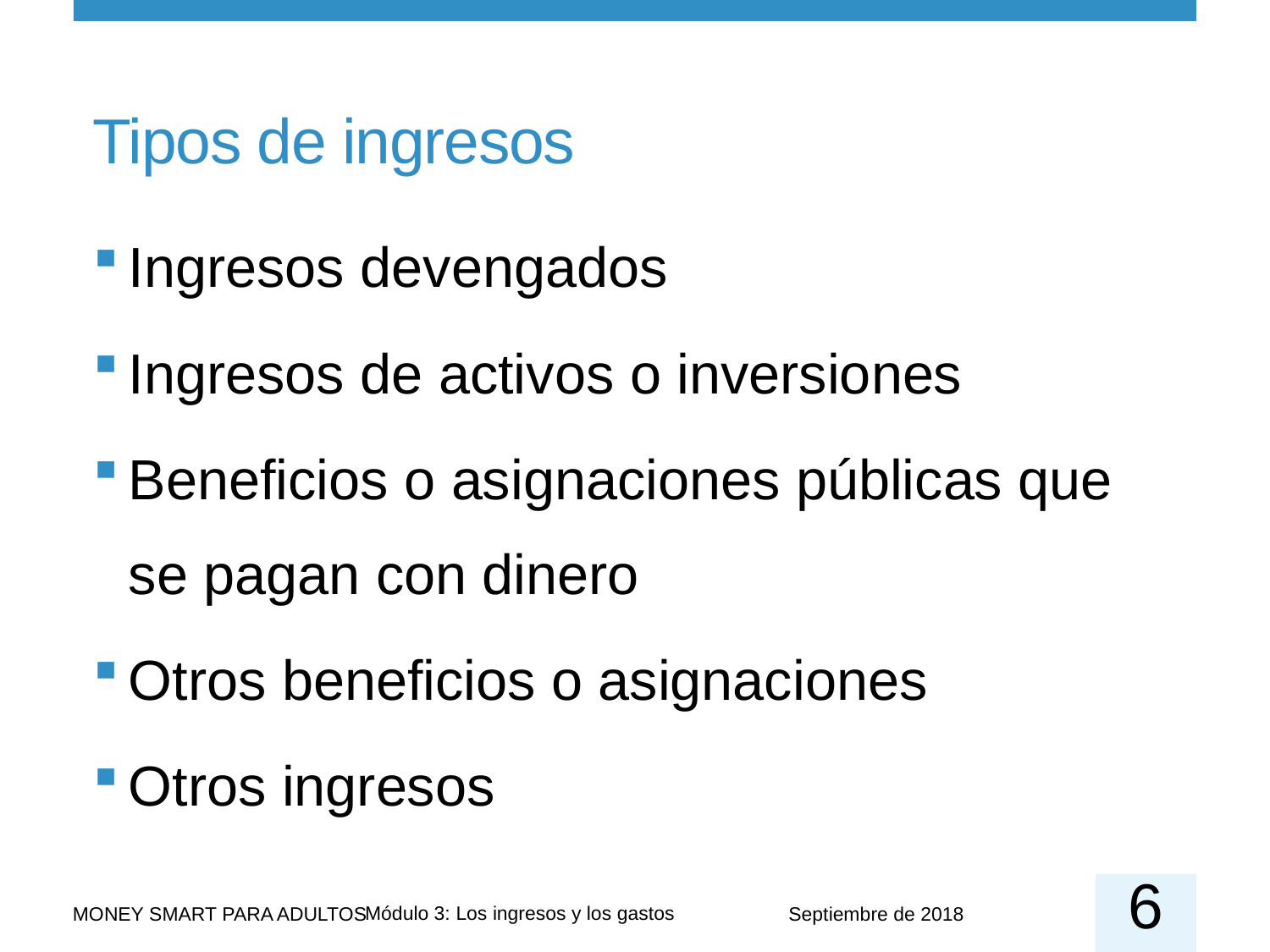

# Tipos de ingresos
Ingresos devengados
Ingresos de activos o inversiones
Beneficios o asignaciones públicas que se pagan con dinero
Otros beneficios o asignaciones
Otros ingresos
6